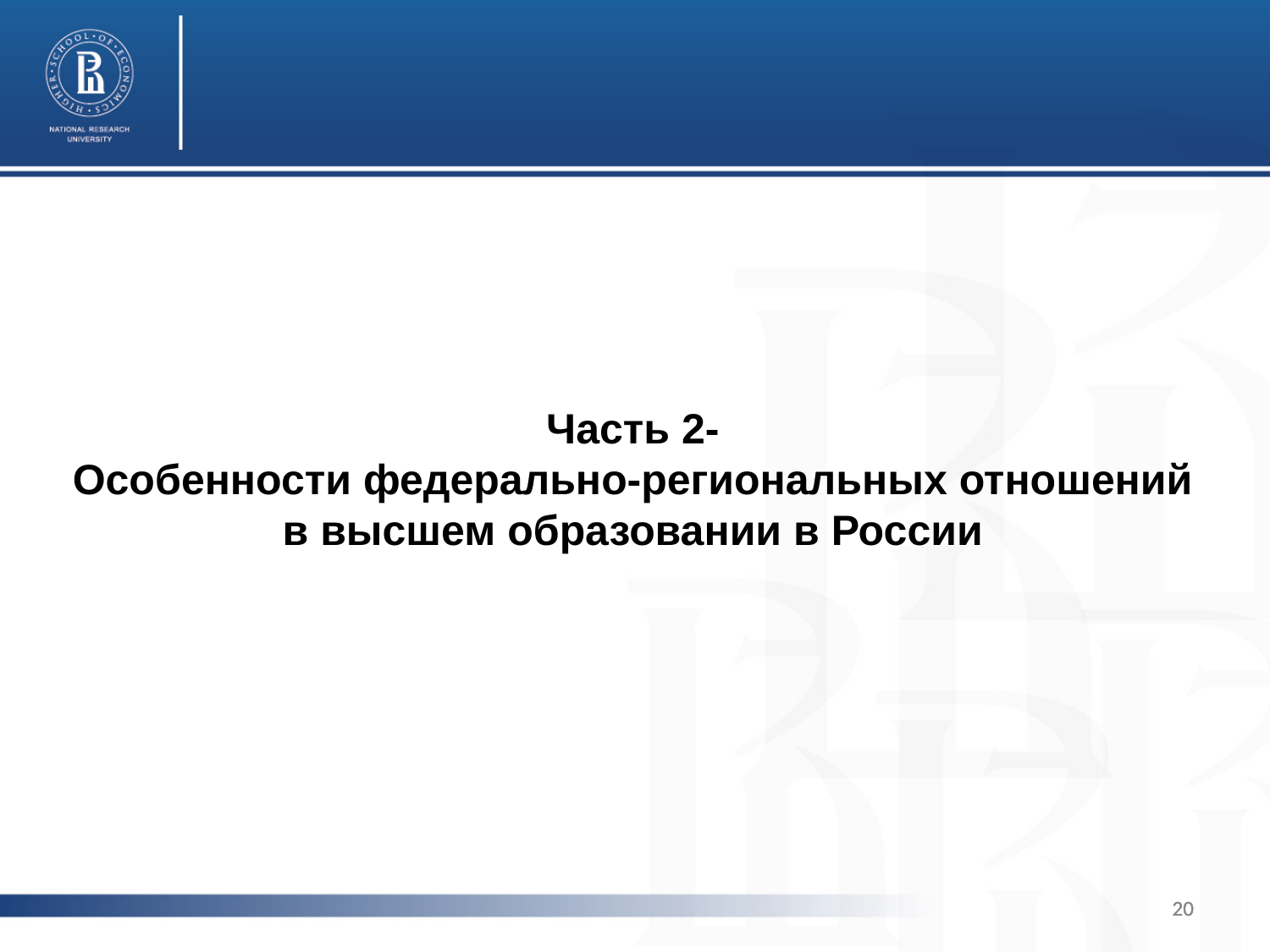

Часть 2-
Особенности федерально-региональных отношений в высшем образовании в России

20
20
20